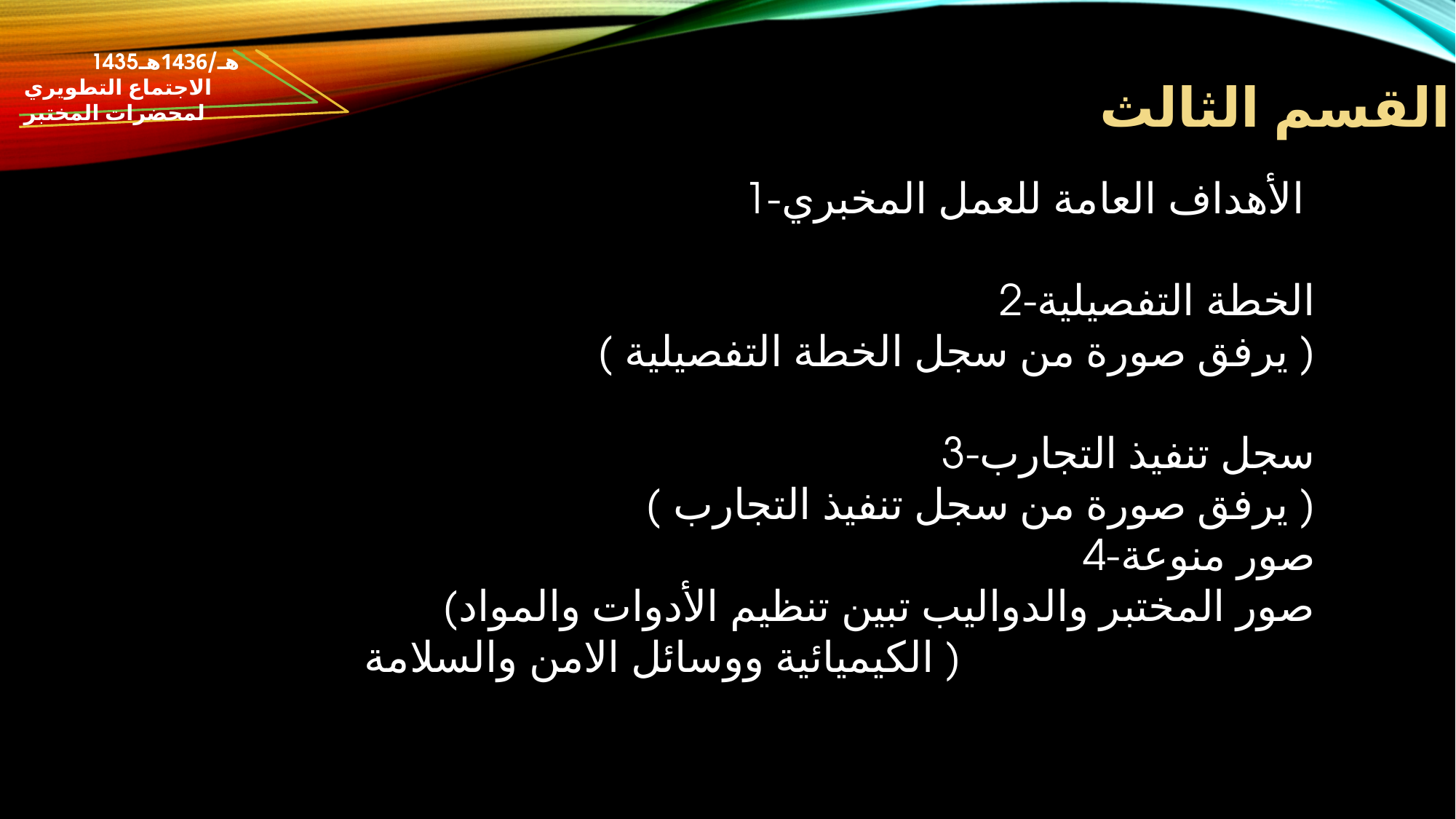

1435هـ/1436هـ
الاجتماع التطويري لمحضرات المختبر

القسم الثالث
1-الأهداف العامة للعمل المخبري

2-الخطة التفصيلية
             ( يرفق صورة من سجل الخطة التفصيلية )

3-سجل تنفيذ التجارب
                  ( يرفق صورة من سجل تنفيذ التجارب )
4-صور منوعة
         (صور المختبر والدواليب تبين تنظيم الأدوات والمواد الكيميائية ووسائل الامن والسلامة )